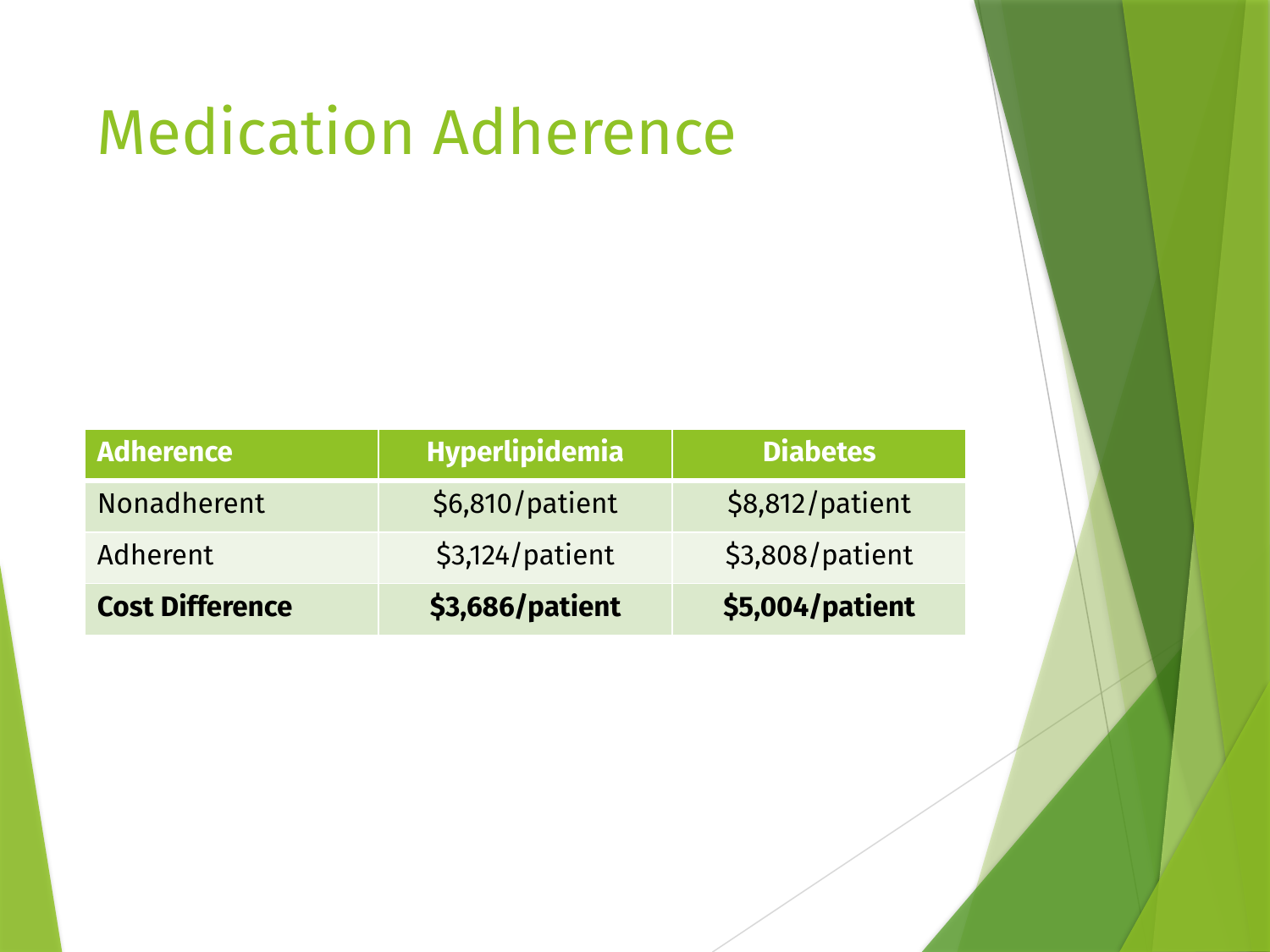

# Medication Adherence
| Adherence | Hyperlipidemia | Diabetes |
| --- | --- | --- |
| Nonadherent | $6,810/patient | $8,812/patient |
| Adherent | $3,124/patient | $3,808/patient |
| Cost Difference | $3,686/patient | $5,004/patient |